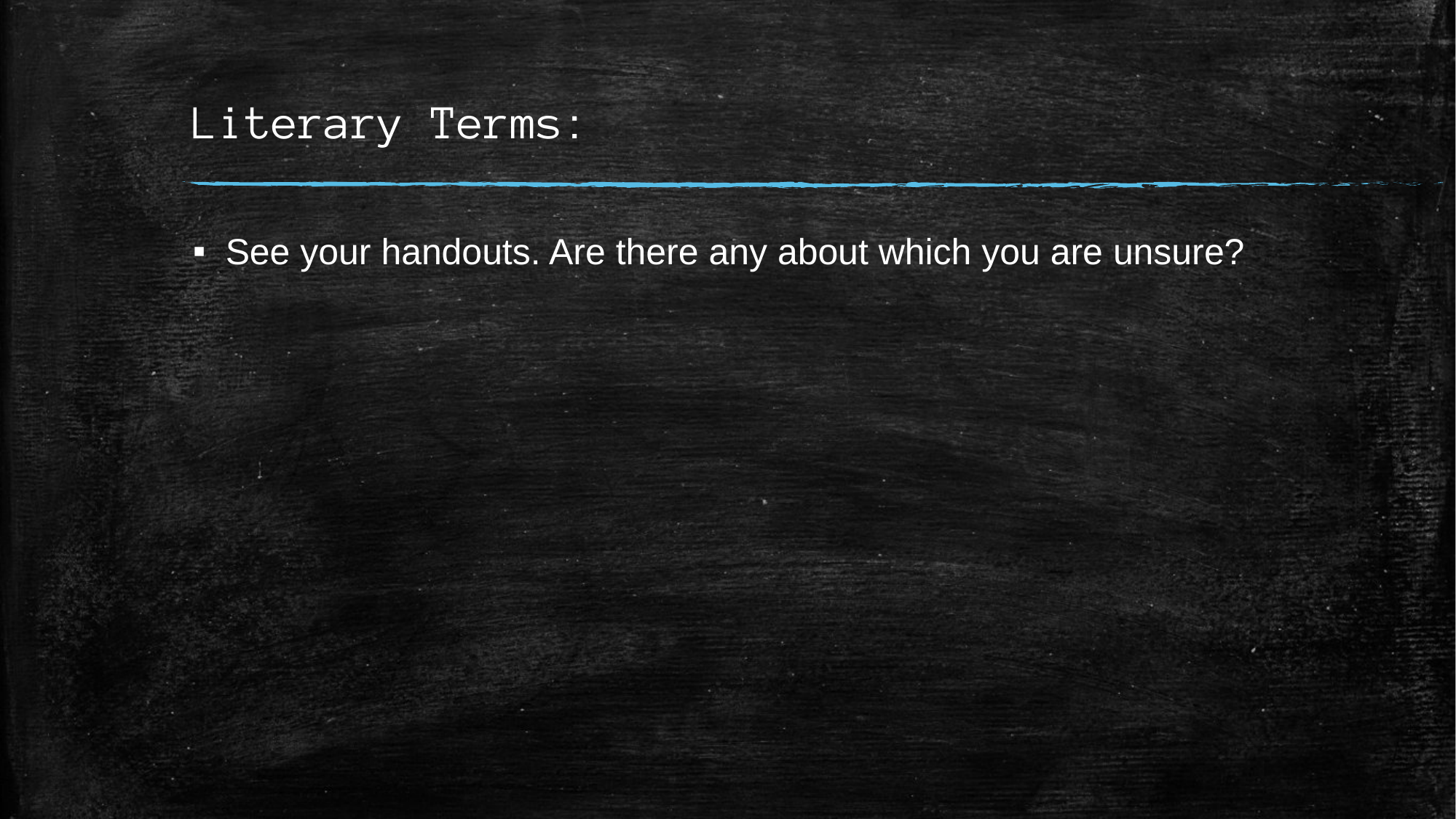

# Literary Terms:
See your handouts. Are there any about which you are unsure?